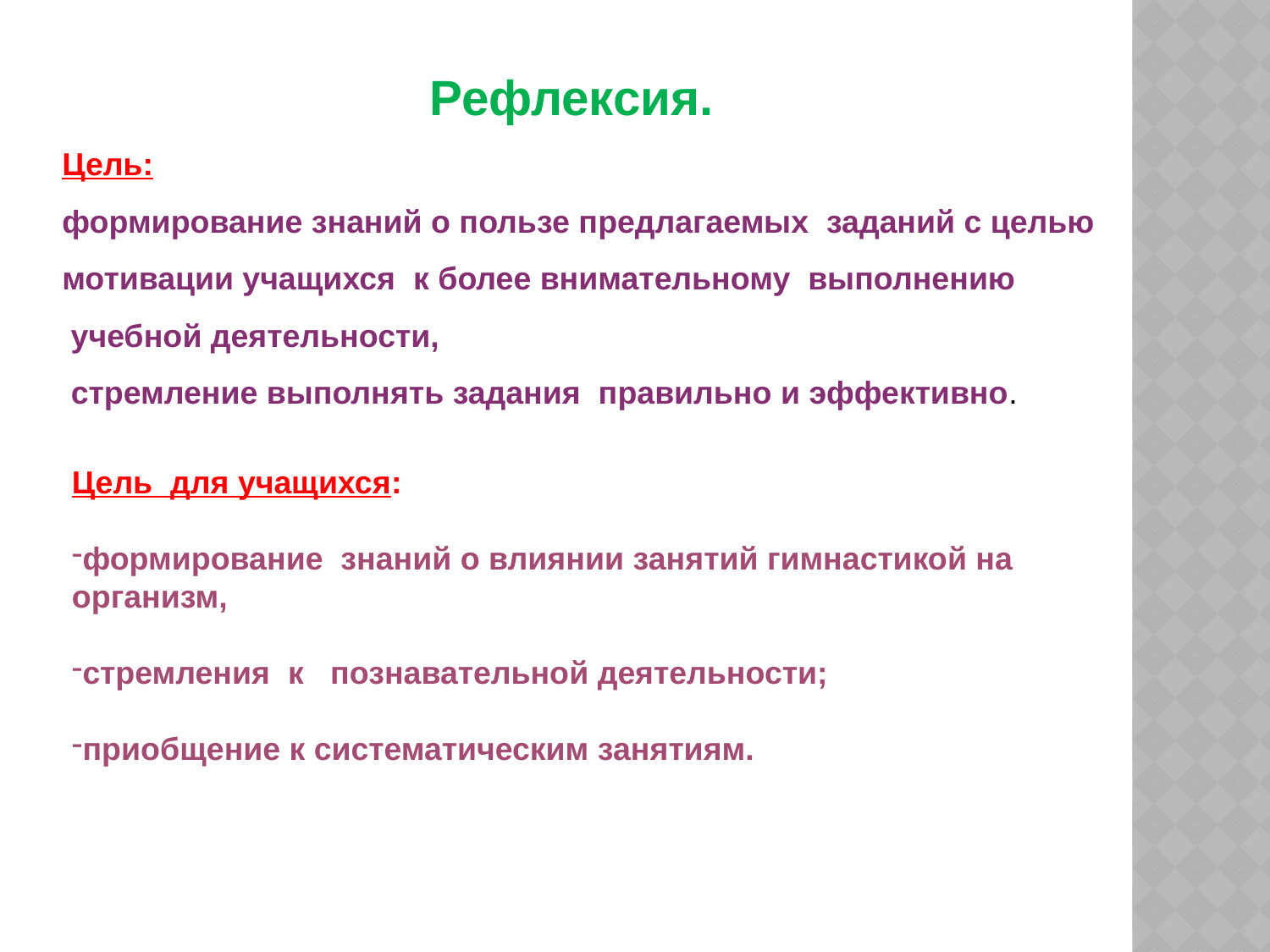

Рефлексия.
Цель:
формирование знаний о пользе предлагаемых  заданий с целью мотивации учащихся  к более внимательному  выполнению  учебной деятельности,
 стремление выполнять задания  правильно и эффективно.
Цель  для учащихся:

формирование  знаний о влиянии занятий гимнастикой на организм,

стремления  к   познавательной деятельности;

приобщение к систематическим занятиям.